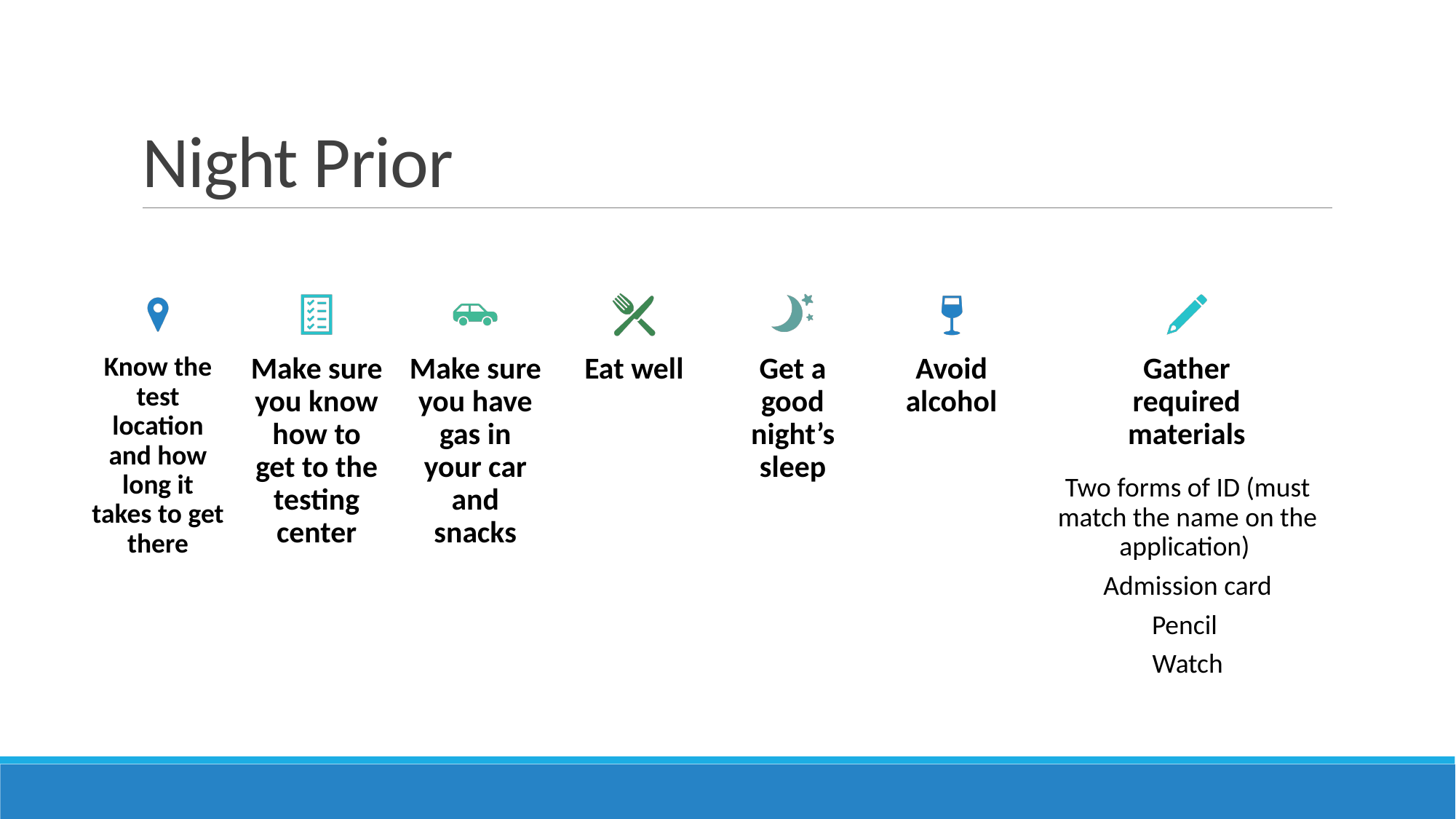

# Night Prior
Know the test location and how long it takes to get there
Make sure you know how to get to the testing center
Make sure you have gas in your car and snacks
Eat well
Get a good night’s sleep
Avoid alcohol
Gather required materials
Two forms of ID (must match the name on the application)
Admission card
Pencil
Watch